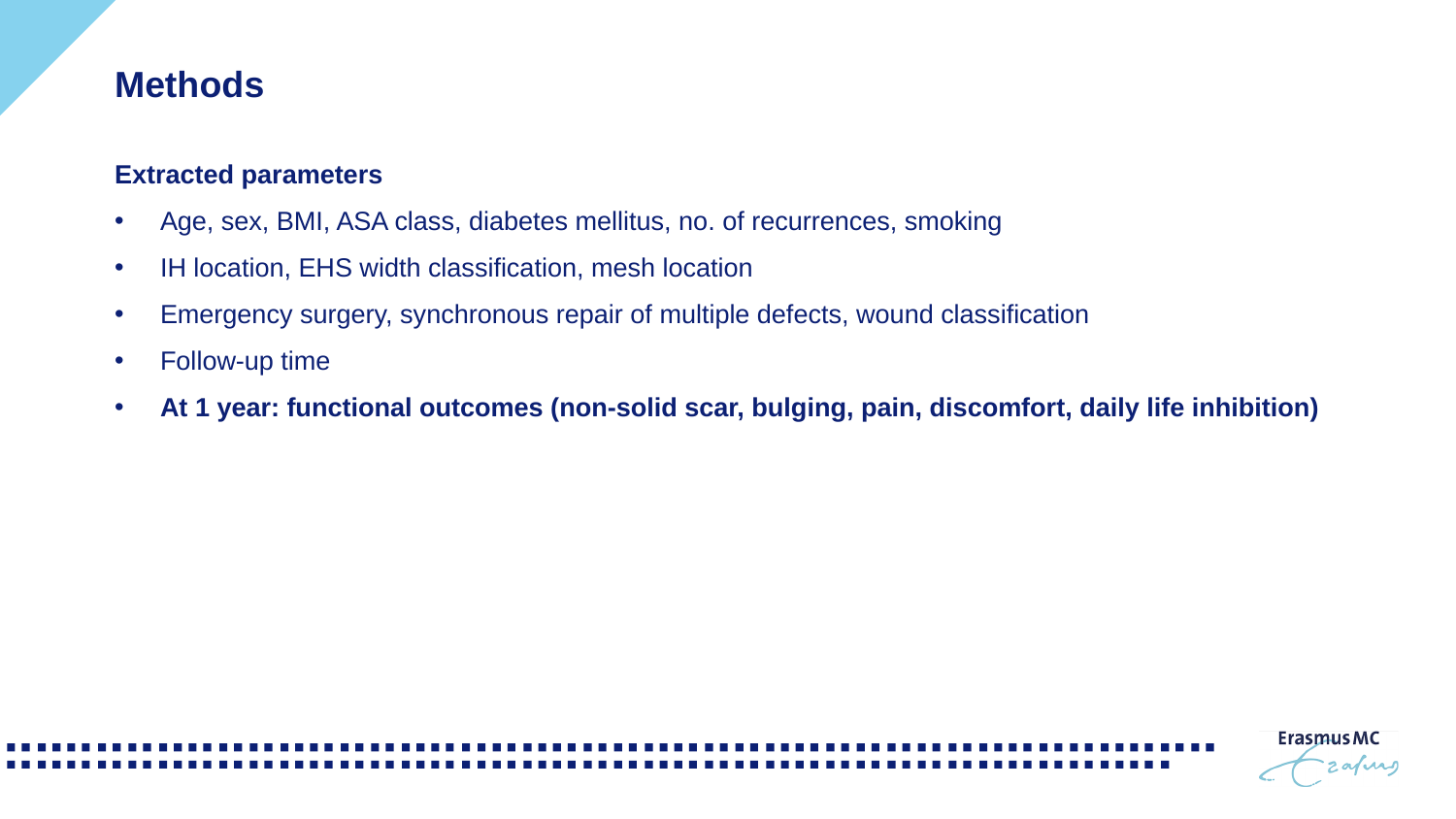

# Methods
Extracted parameters
Age, sex, BMI, ASA class, diabetes mellitus, no. of recurrences, smoking
IH location, EHS width classification, mesh location
Emergency surgery, synchronous repair of multiple defects, wound classification
Follow-up time
At 1 year: functional outcomes (non-solid scar, bulging, pain, discomfort, daily life inhibition)